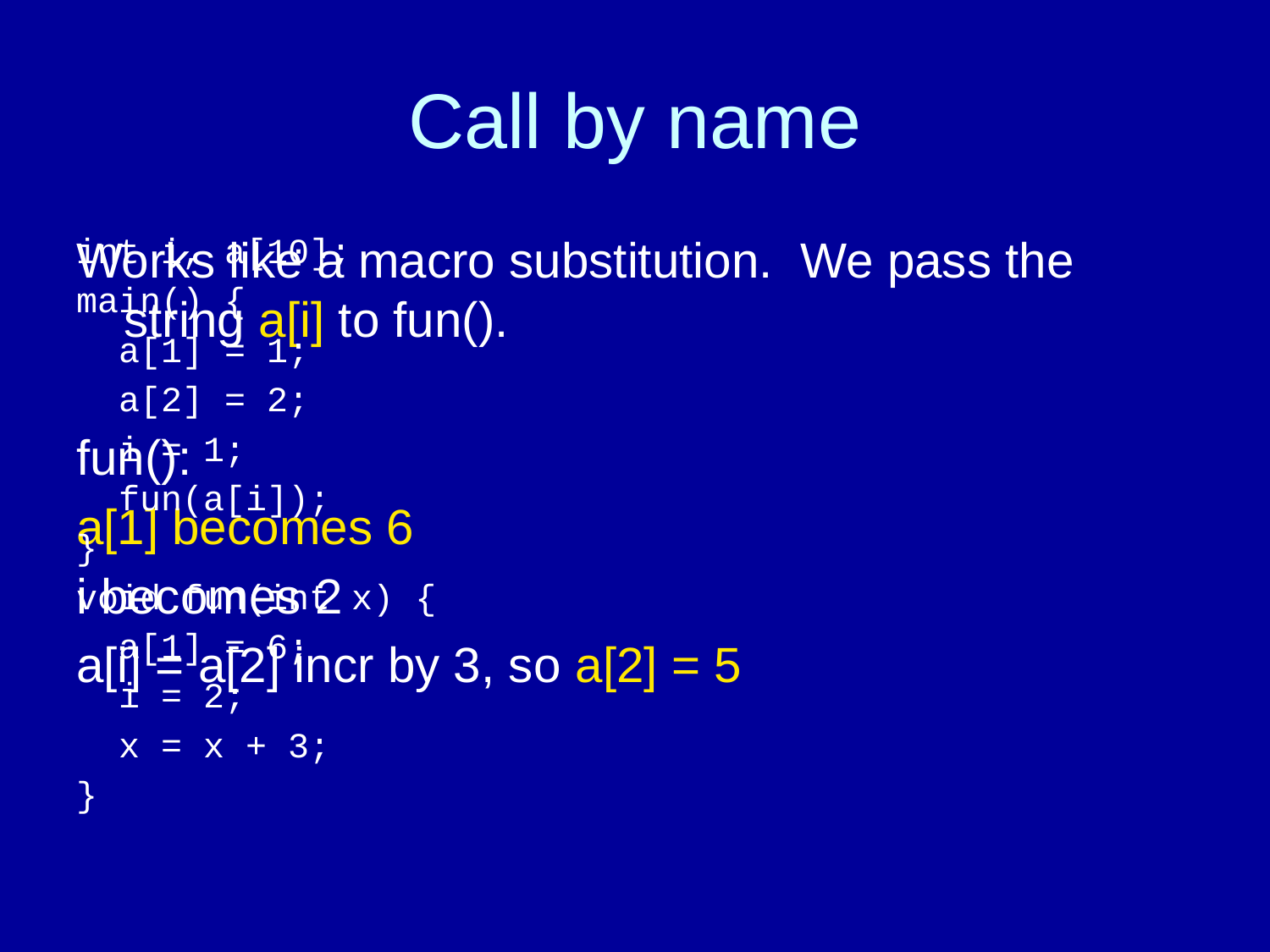

# Call by name
Works like a macro substitution.  We pass the string a[i] to fun().

fun():
a[1] becomes 6
i becomes 2
a[i] = a[2] incr by 3, so a[2] = 5
int i, a[10];
main() {
  a[1] = 1;
  a[2] = 2;
  i = 1;
  fun(a[i]);
}
void fun(int x) {
  a[1] = 6;
  i = 2;
  x = x + 3;
}